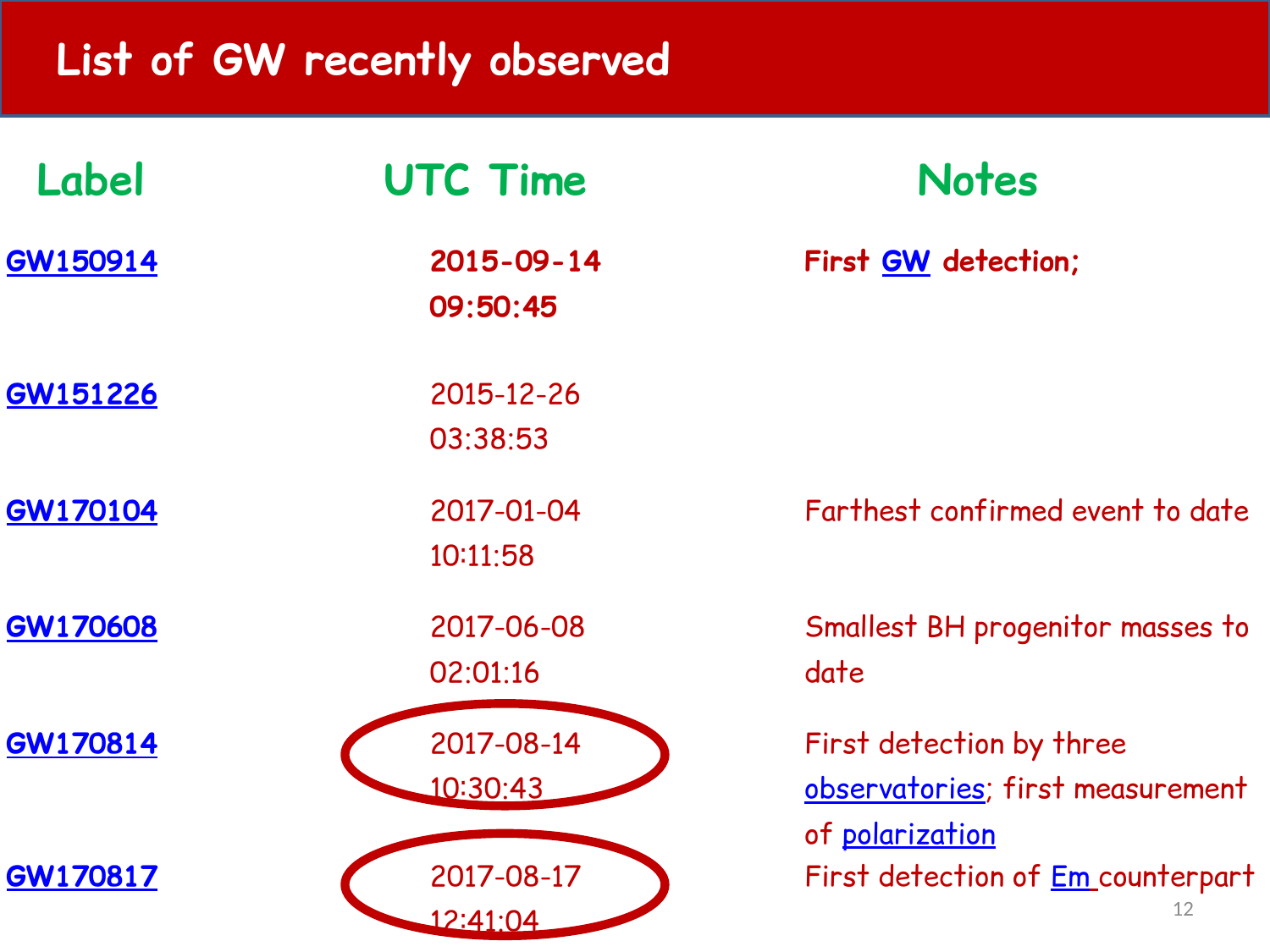

List of GW recently observed
Label             UTC Time                  Notes
| GW150914 | 2015-09-14 09:50:45 | First GW detection; |
| --- | --- | --- |
| GW151226 | 2015-12-26 03:38:53 |  |
| GW170104 | 2017-01-04 10∶11:58 | Farthest confirmed event to date |
| GW170608 | 2017-06-08 02:01:16 | Smallest BH progenitor masses to date |
| GW170814 | 2017-08-14 10∶30:43 | First detection by three observatories; first measurement of polarization |
| GW170817 | 2017-08-17 12∶41:04 | First detection of Em counterpart |

12